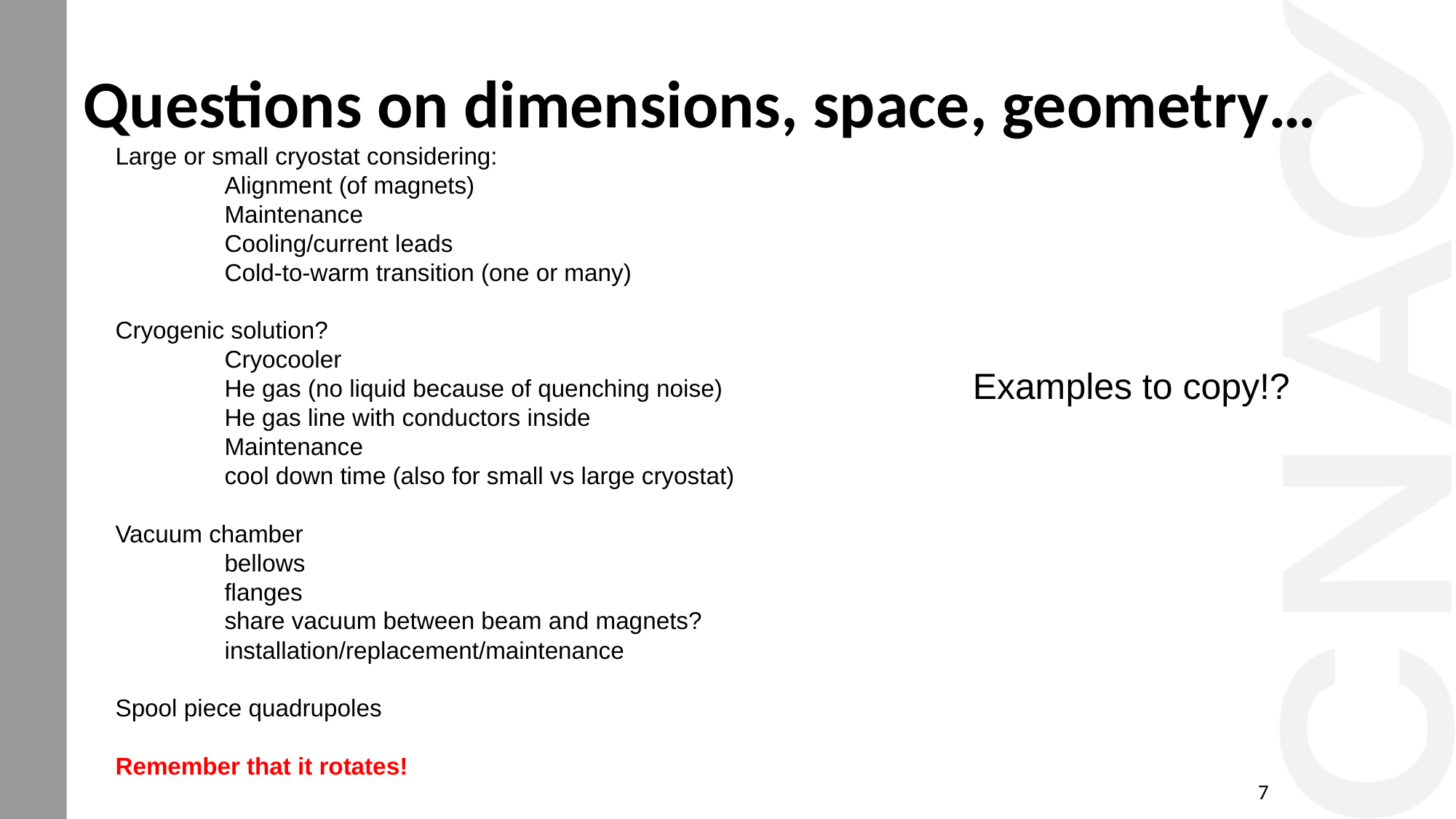

# Questions on dimensions, space, geometry…
Large or small cryostat considering:
	Alignment (of magnets)
	Maintenance
	Cooling/current leads
	Cold-to-warm transition (one or many)

Cryogenic solution?
	Cryocooler
	He gas (no liquid because of quenching noise)
	He gas line with conductors inside
	Maintenance
	cool down time (also for small vs large cryostat)

Vacuum chamber
	bellows
	flanges
	share vacuum between beam and magnets?
	installation/replacement/maintenance

Spool piece quadrupoles

Remember that it rotates!

Examples to copy!?